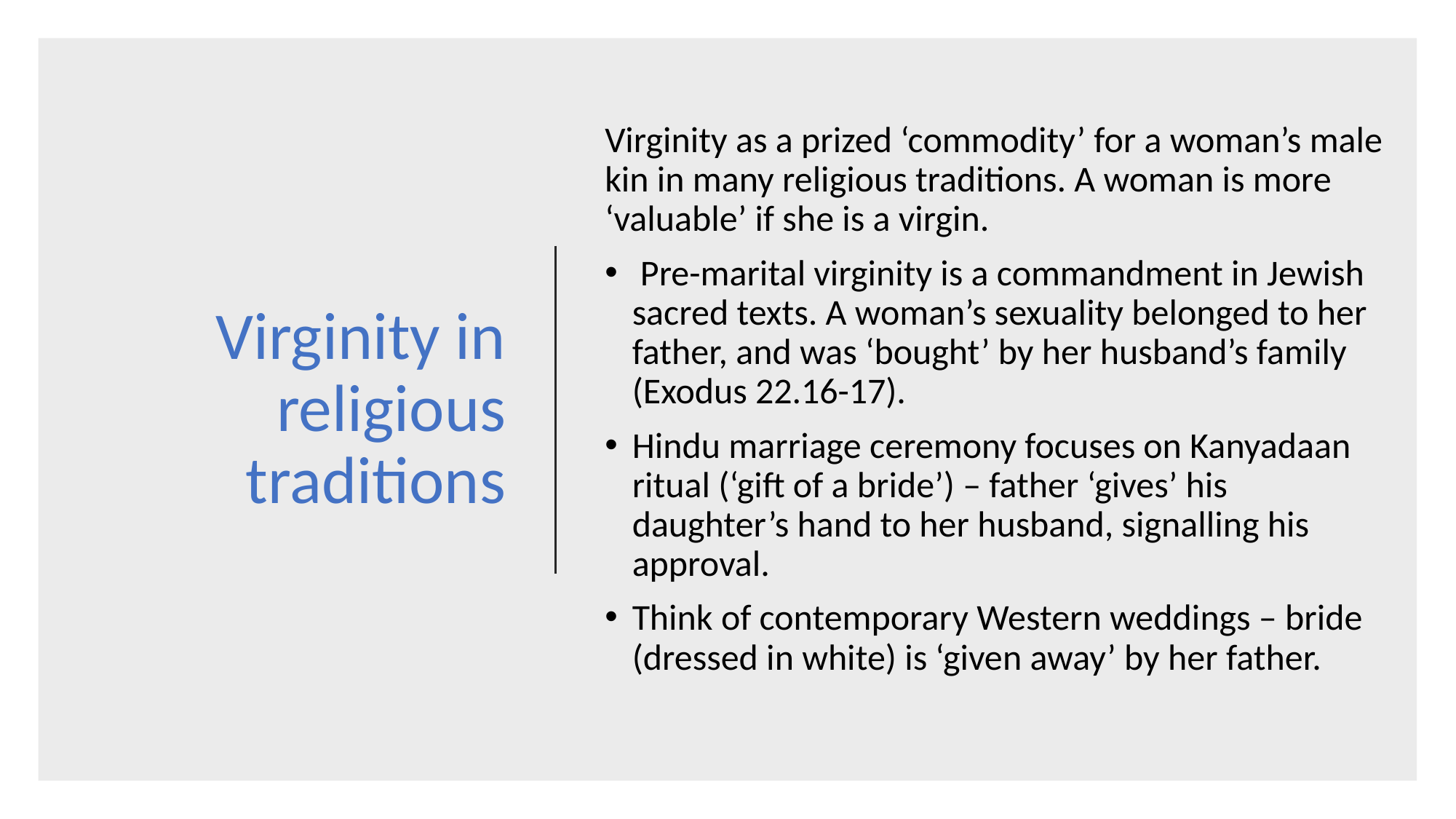

Virginity as a prized ‘commodity’ for a woman’s male kin in many religious traditions. A woman is more ‘valuable’ if she is a virgin.
 Pre-marital virginity is a commandment in Jewish sacred texts. A woman’s sexuality belonged to her father, and was ‘bought’ by her husband’s family (Exodus 22.16-17).
Hindu marriage ceremony focuses on Kanyadaan ritual (‘gift of a bride’) – father ‘gives’ his daughter’s hand to her husband, signalling his approval.
Think of contemporary Western weddings – bride (dressed in white) is ‘given away’ by her father.
# Virginity in religious traditions